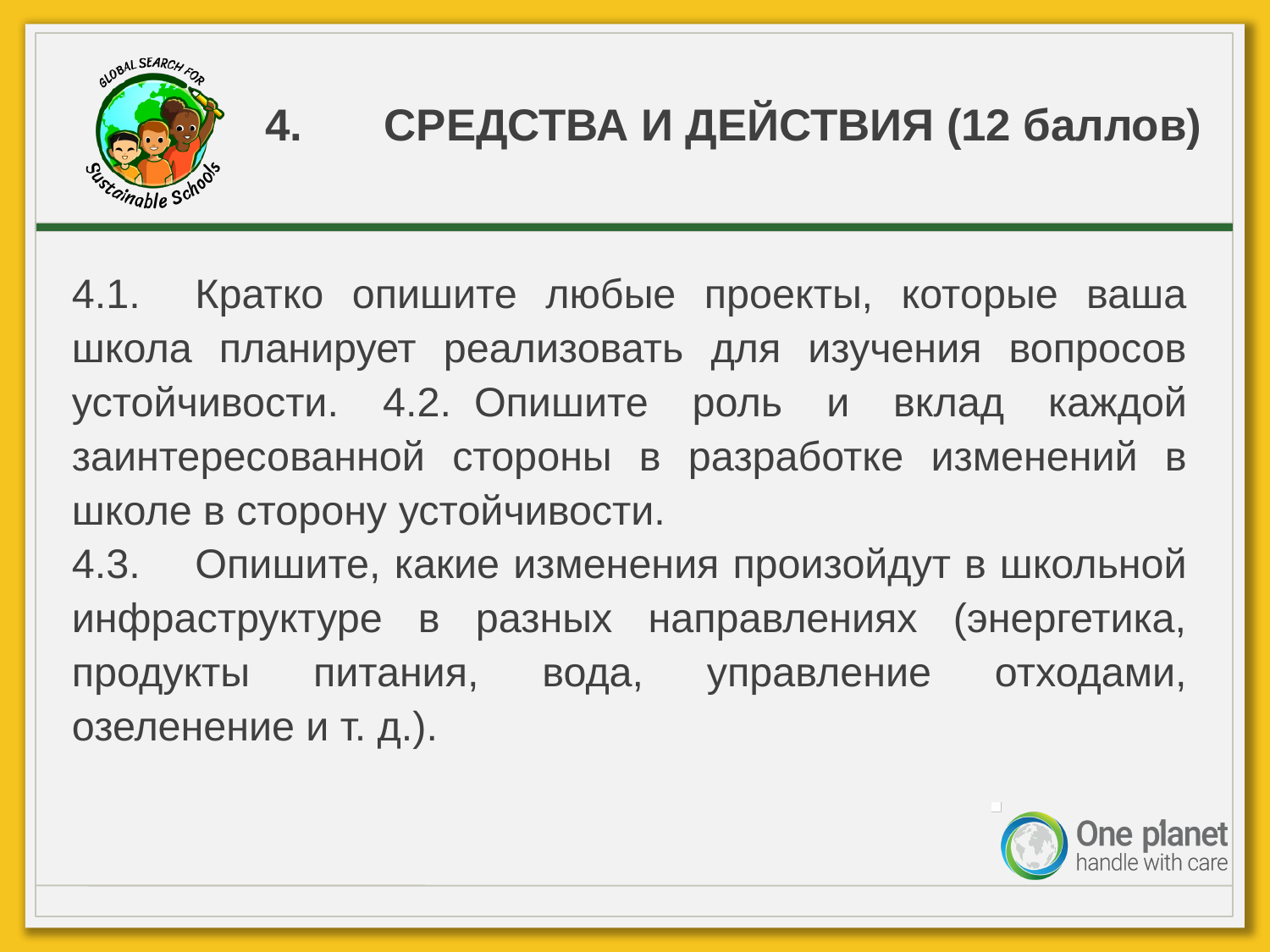

# 4.	СРЕДСТВА И ДЕЙСТВИЯ (12 баллов)
4.1.	Кратко опишите любые проекты, которые ваша школа планирует реализовать для изучения вопросов устойчивости. 4.2.	Опишите роль и вклад каждой заинтересованной стороны в разработке изменений в школе в сторону устойчивости.
4.3.	Опишите, какие изменения произойдут в школьной инфраструктуре в разных направлениях (энергетика, продукты питания, вода, управление отходами, озеленение и т. д.).